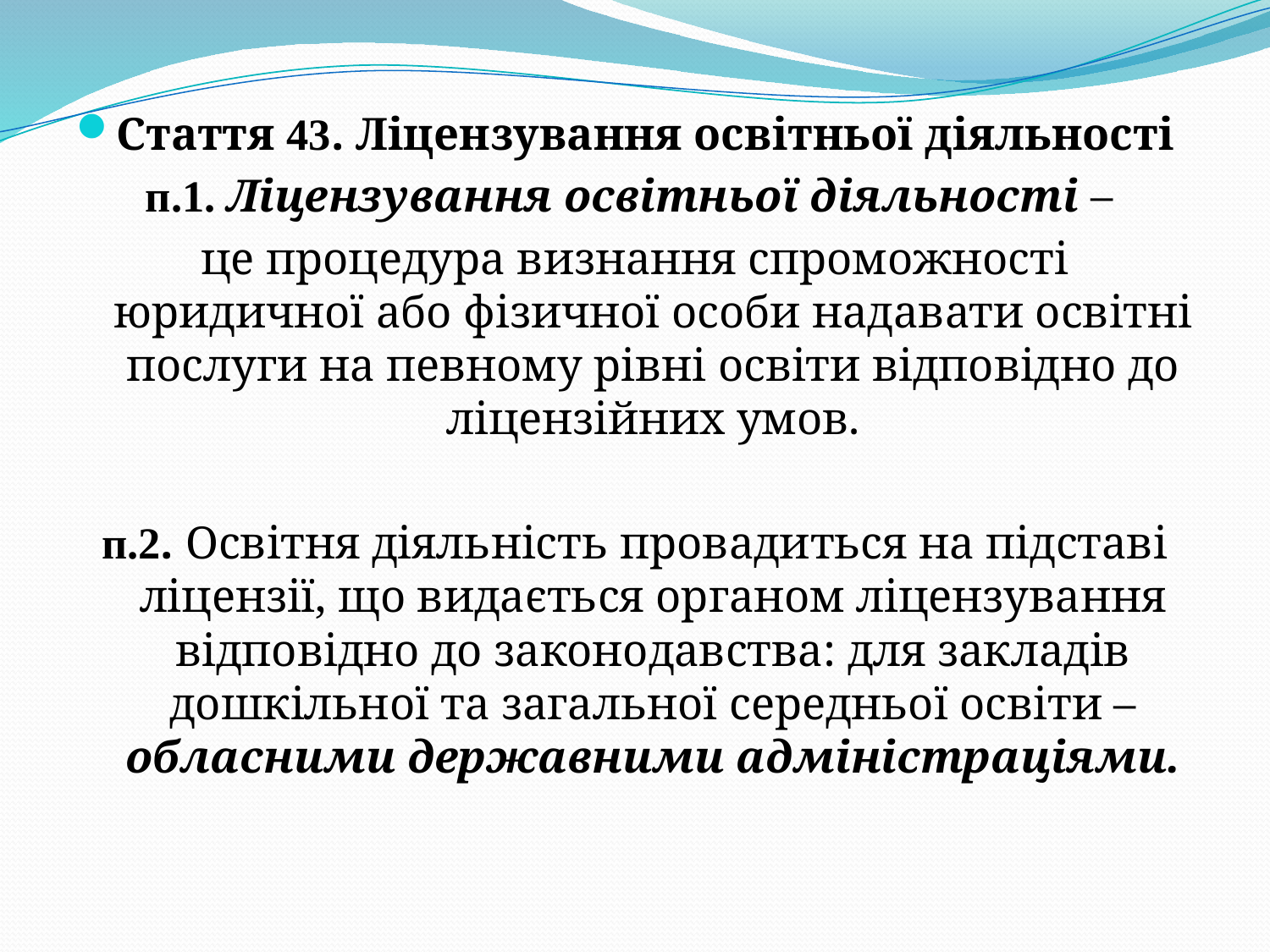

Стаття 43. Ліцензування освітньої діяльності
п.1. Ліцензування освітньої діяльності –
це процедура визнання спроможності юридичної або фізичної особи надавати освітні послуги на певному рівні освіти відповідно до ліцензійних умов.

п.2. Освітня діяльність провадиться на підставі ліцензії, що видається органом ліцензування відповідно до законодавства: для закладів дошкільної та загальної середньої освіти – обласними державними адміністраціями.